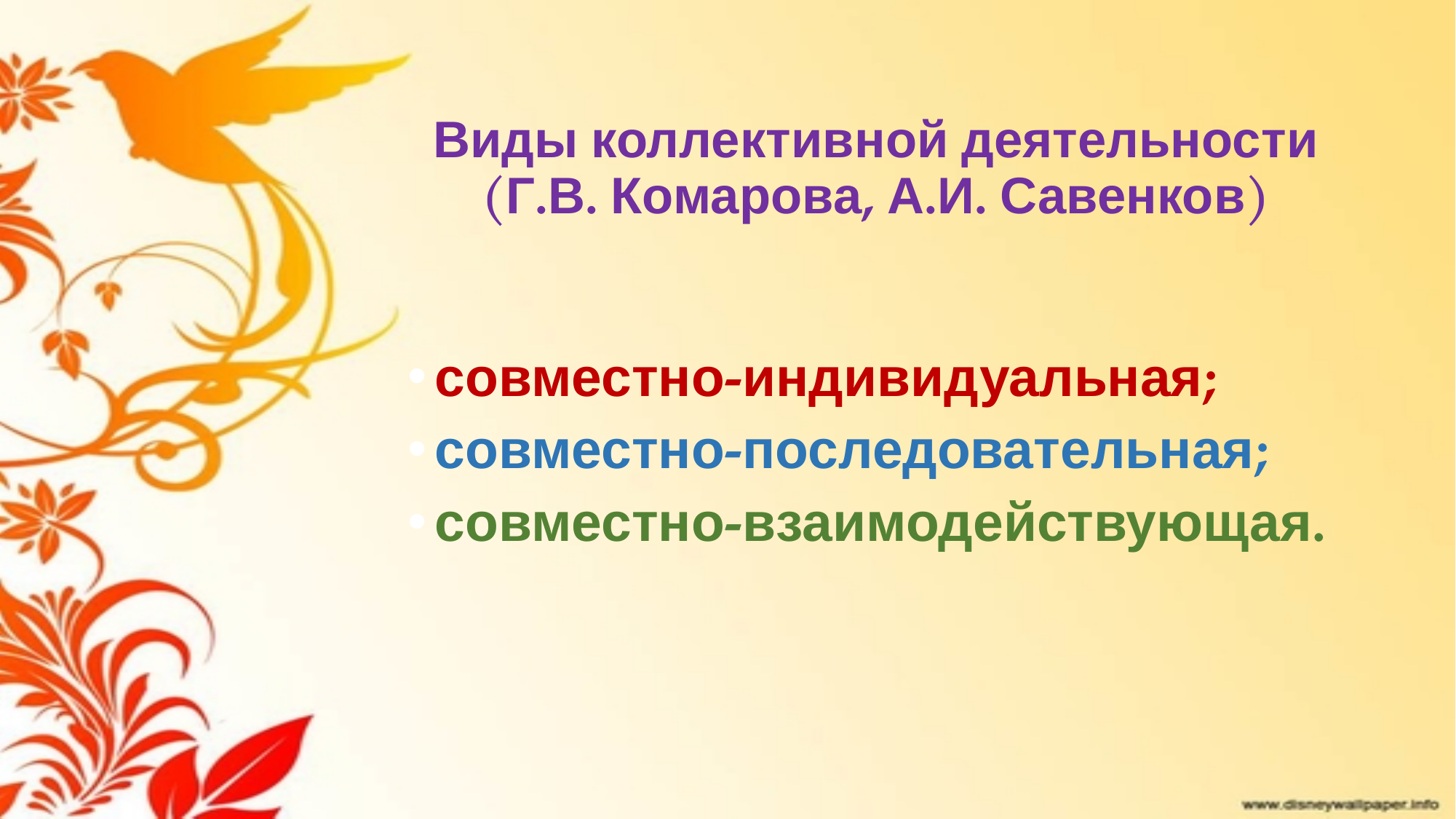

# Виды коллективной деятельности (Г.В. Комарова, А.И. Савенков)

совместно-индивидуальная;
совместно-последовательная;
совместно-взаимодействующая.